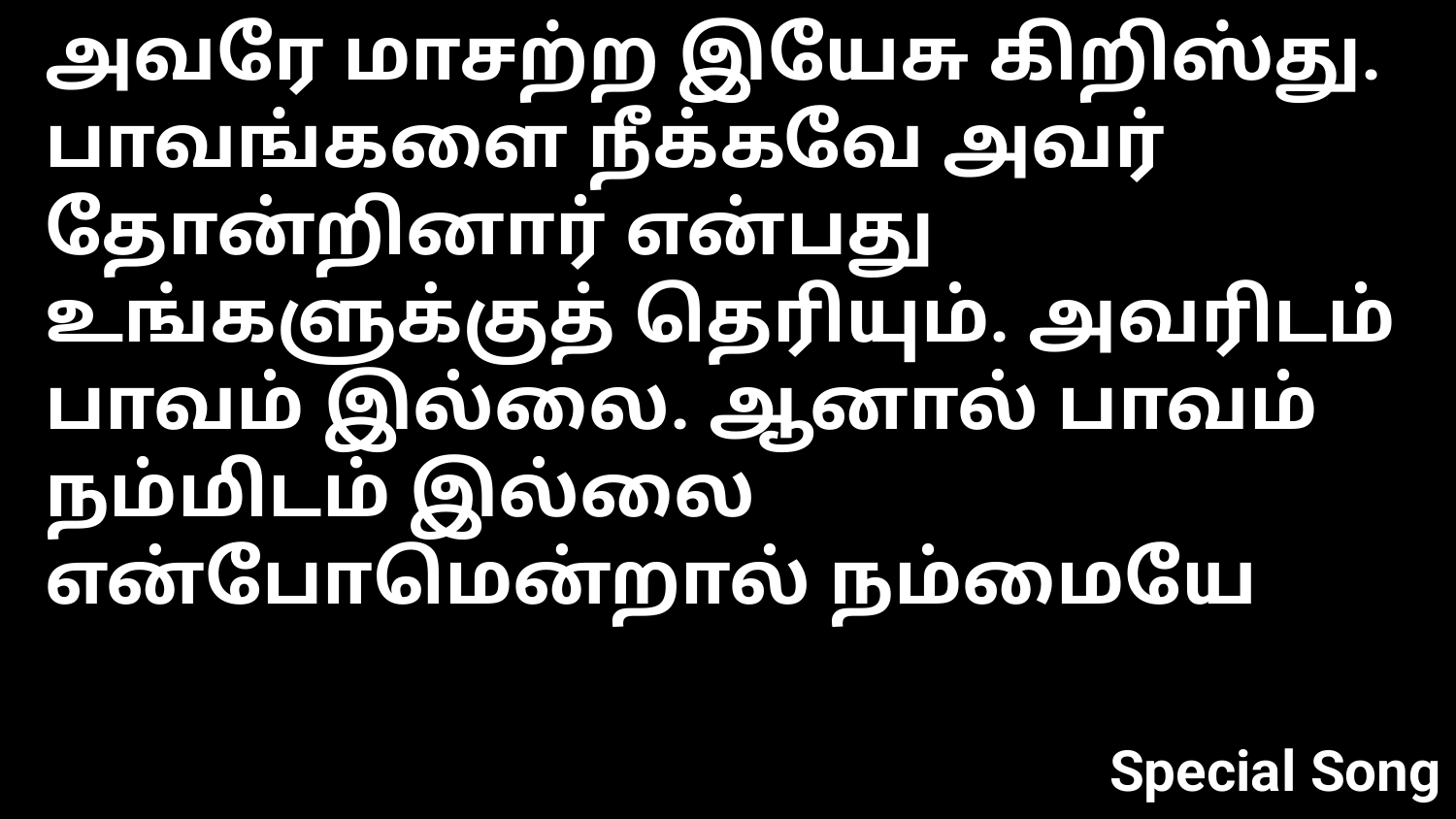

அவரே மாசற்ற இயேசு கிறிஸ்து. பாவங்களை நீக்கவே அவர் தோன்றினார் என்பது உங்களுக்குத் தெரியும். அவரிடம் பாவம் இல்லை. ஆனால் பாவம் நம்மிடம் இல்லை என்போமென்றால் நம்மையே

Special Song